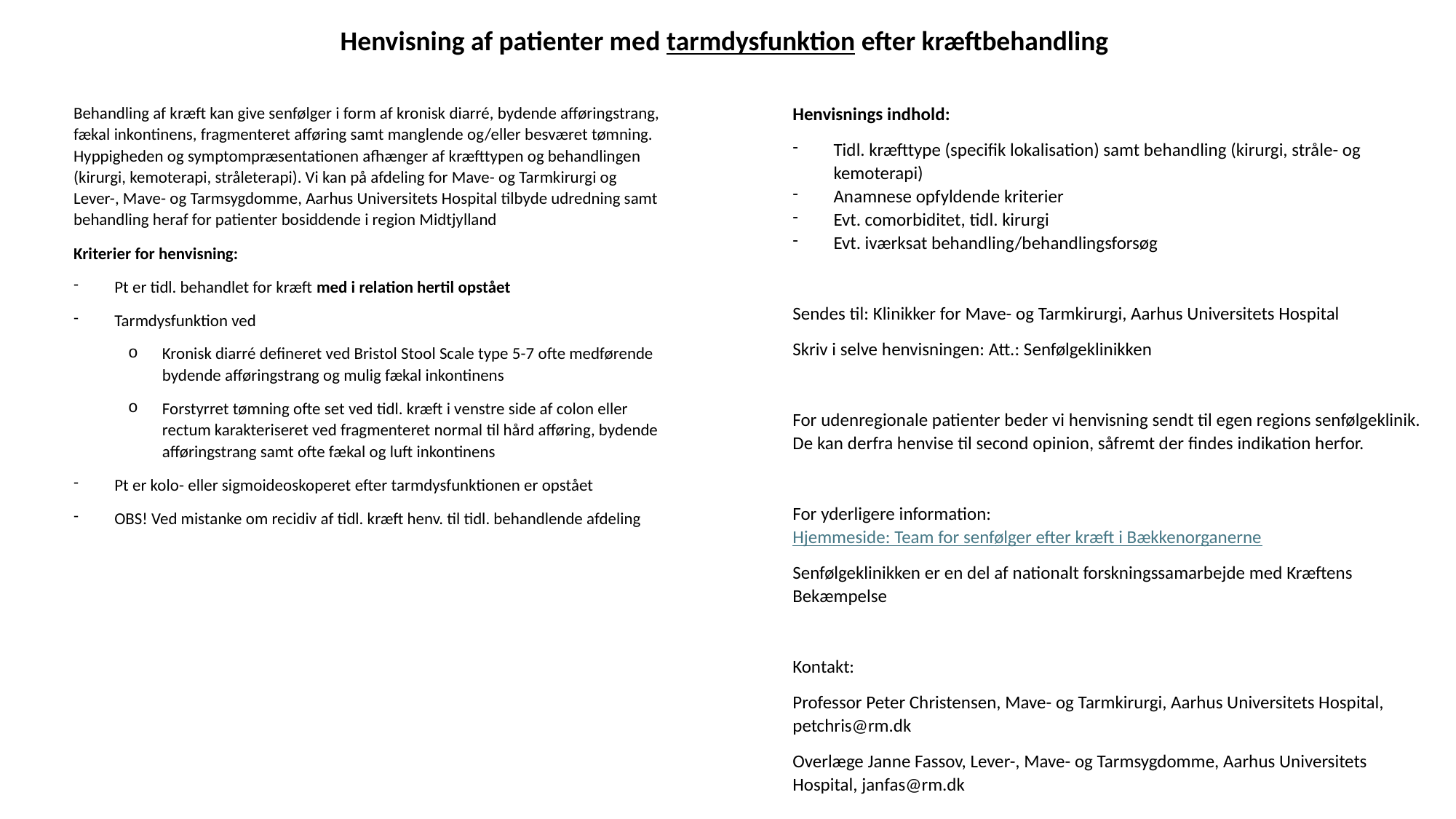

Henvisning af patienter med tarmdysfunktion efter kræftbehandling

Behandling af kræft kan give senfølger i form af kronisk diarré, bydende afføringstrang, fækal inkontinens, fragmenteret afføring samt manglende og/eller besværet tømning. Hyppigheden og symptompræsentationen afhænger af kræfttypen og behandlingen (kirurgi, kemoterapi, stråleterapi). Vi kan på afdeling for Mave- og Tarmkirurgi og Lever-, Mave- og Tarmsygdomme, Aarhus Universitets Hospital tilbyde udredning samt behandling heraf for patienter bosiddende i region Midtjylland
Kriterier for henvisning:
Pt er tidl. behandlet for kræft med i relation hertil opstået
Tarmdysfunktion ved
Kronisk diarré defineret ved Bristol Stool Scale type 5-7 ofte medførende bydende afføringstrang og mulig fækal inkontinens
Forstyrret tømning ofte set ved tidl. kræft i venstre side af colon eller rectum karakteriseret ved fragmenteret normal til hård afføring, bydende afføringstrang samt ofte fækal og luft inkontinens
Pt er kolo- eller sigmoideoskoperet efter tarmdysfunktionen er opstået
OBS! Ved mistanke om recidiv af tidl. kræft henv. til tidl. behandlende afdeling

Henvisnings indhold:
Tidl. kræfttype (specifik lokalisation) samt behandling (kirurgi, stråle- og kemoterapi)
Anamnese opfyldende kriterier
Evt. comorbiditet, tidl. kirurgi
Evt. iværksat behandling/behandlingsforsøg

Sendes til: Klinikker for Mave- og Tarmkirurgi, Aarhus Universitets Hospital
Skriv i selve henvisningen: Att.: Senfølgeklinikken

For udenregionale patienter beder vi henvisning sendt til egen regions senfølgeklinik. De kan derfra henvise til second opinion, såfremt der findes indikation herfor.

For yderligere information: Hjemmeside: Team for senfølger efter kræft i Bækkenorganerne
Senfølgeklinikken er en del af nationalt forskningssamarbejde med Kræftens Bekæmpelse

Kontakt:
Professor Peter Christensen, Mave- og Tarmkirurgi, Aarhus Universitets Hospital, petchris@rm.dk
Overlæge Janne Fassov, Lever-, Mave- og Tarmsygdomme, Aarhus Universitets Hospital, janfas@rm.dk